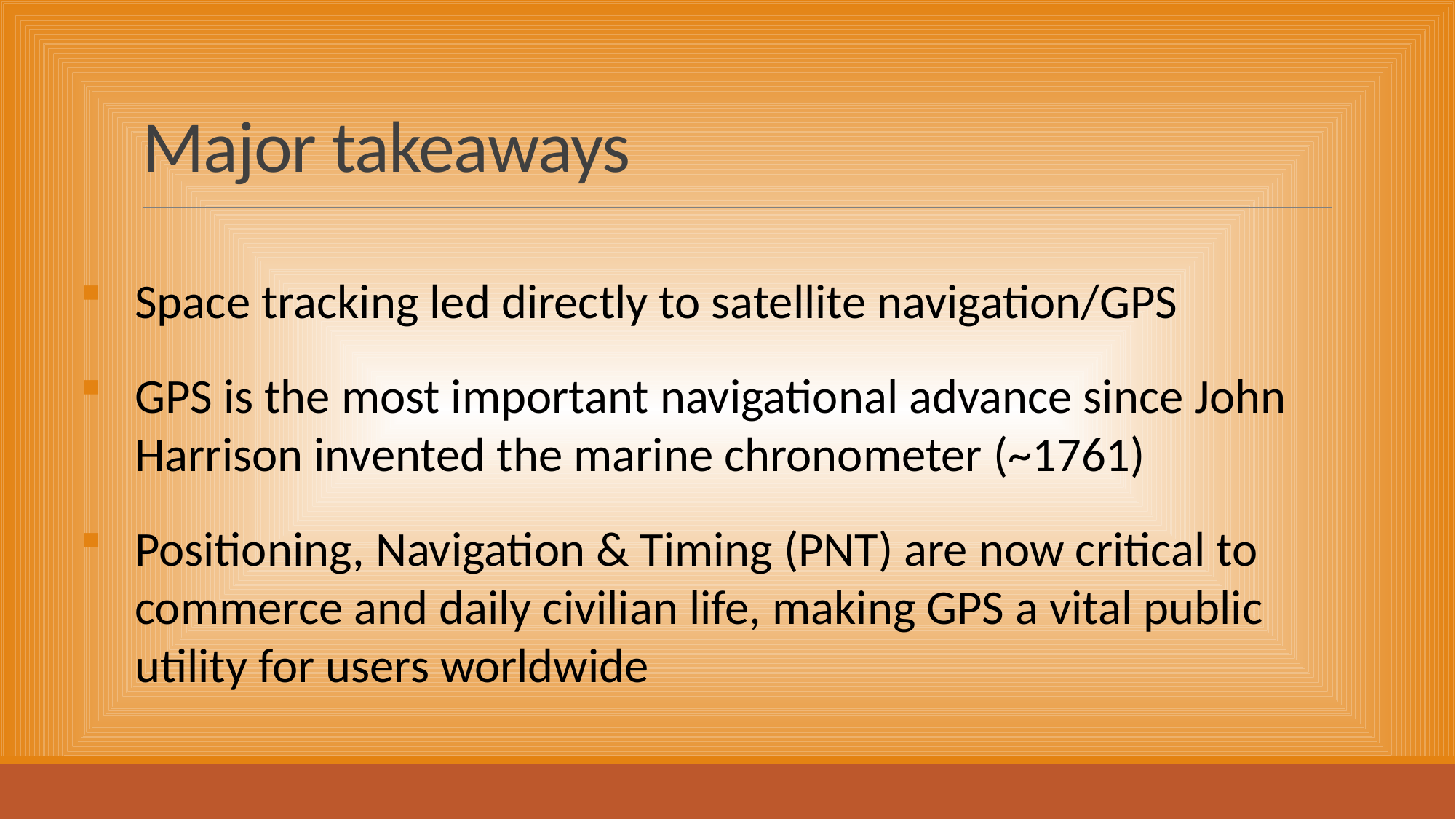

# Major takeaways

Space tracking led directly to satellite navigation/GPS
GPS is the most important navigational advance since John Harrison invented the marine chronometer (~1761)
Positioning, Navigation & Timing (PNT) are now critical to commerce and daily civilian life, making GPS a vital public utility for users worldwide